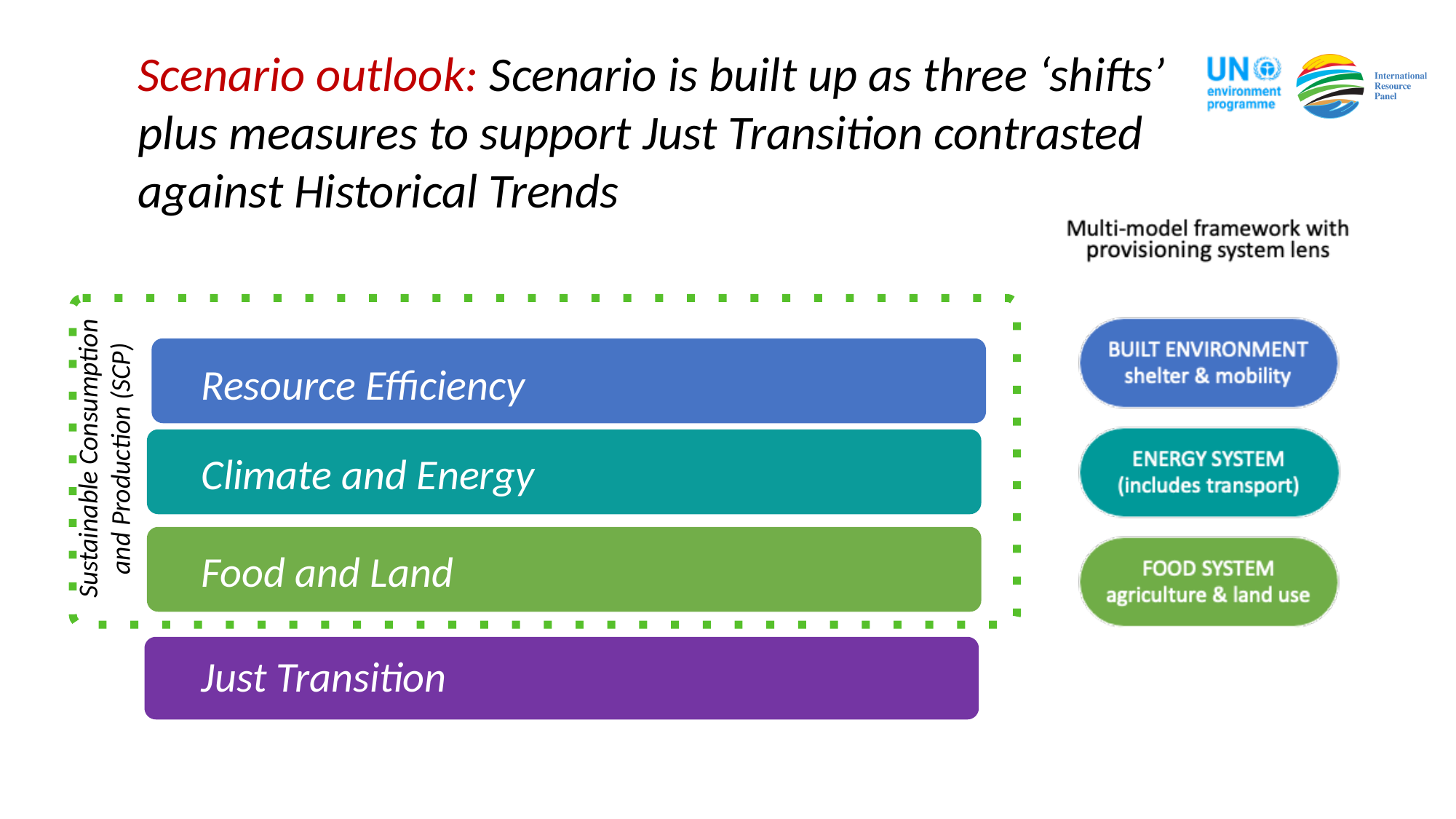

Scenario outlook: Scenario is built up as three ‘shifts’ plus measures to support Just Transition contrasted against Historical Trends

Resource Efficiency

Resource Efficiency
Sustainable Consumption
and Production (SCP)

Climate and Energy
Food and Land
Food and land

Just transition
Just Transition